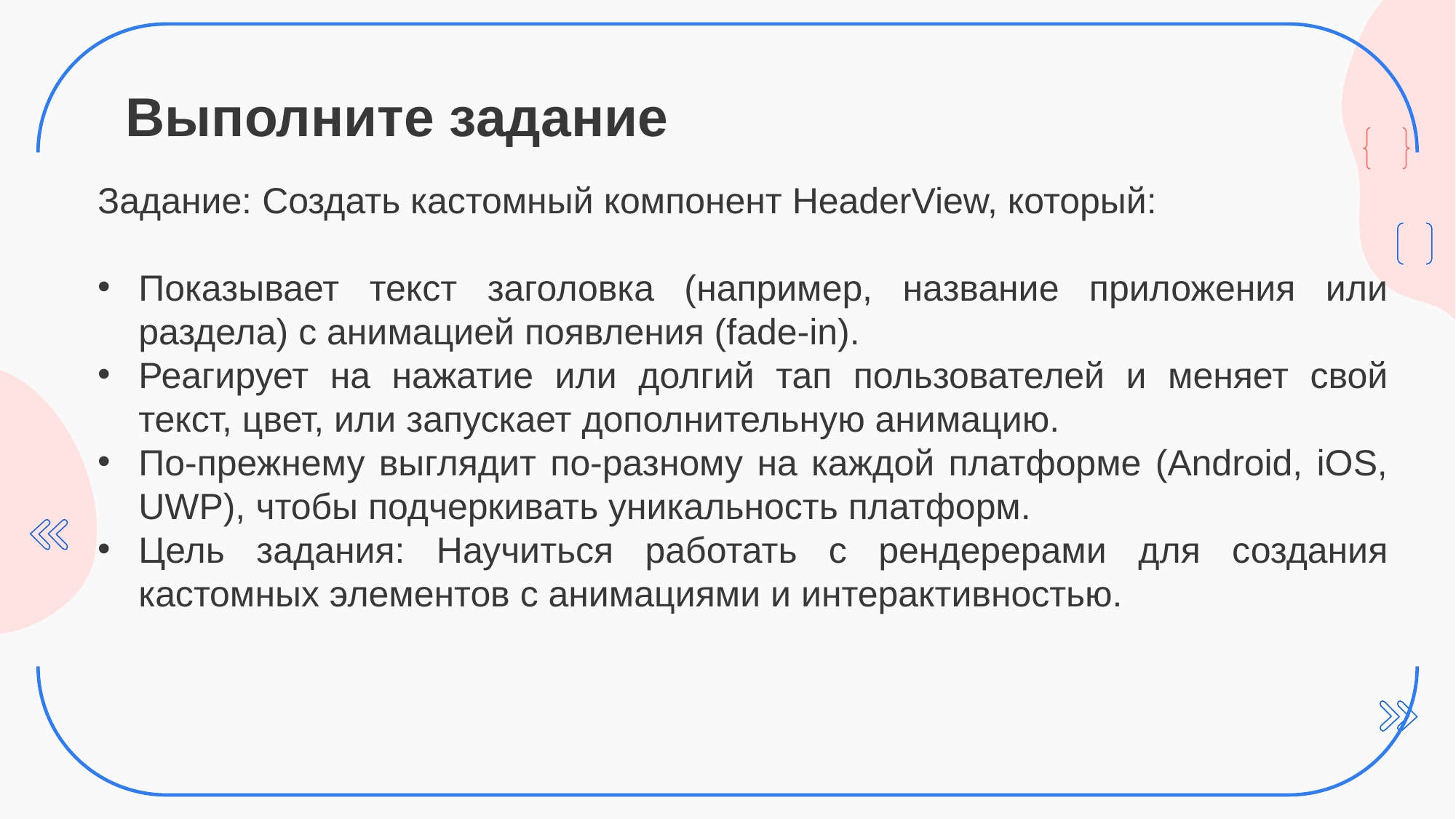

# Выполните задание
Задание: Создать кастомный компонент HeaderView, который:

Показывает текст заголовка (например, название приложения или раздела) с анимацией появления (fade-in).
Реагирует на нажатие или долгий тап пользователей и меняет свой текст, цвет, или запускает дополнительную анимацию.
По-прежнему выглядит по-разному на каждой платформе (Android, iOS, UWP), чтобы подчеркивать уникальность платформ.
Цель задания: Научиться работать с рендерерами для создания кастомных элементов с анимациями и интерактивностью.